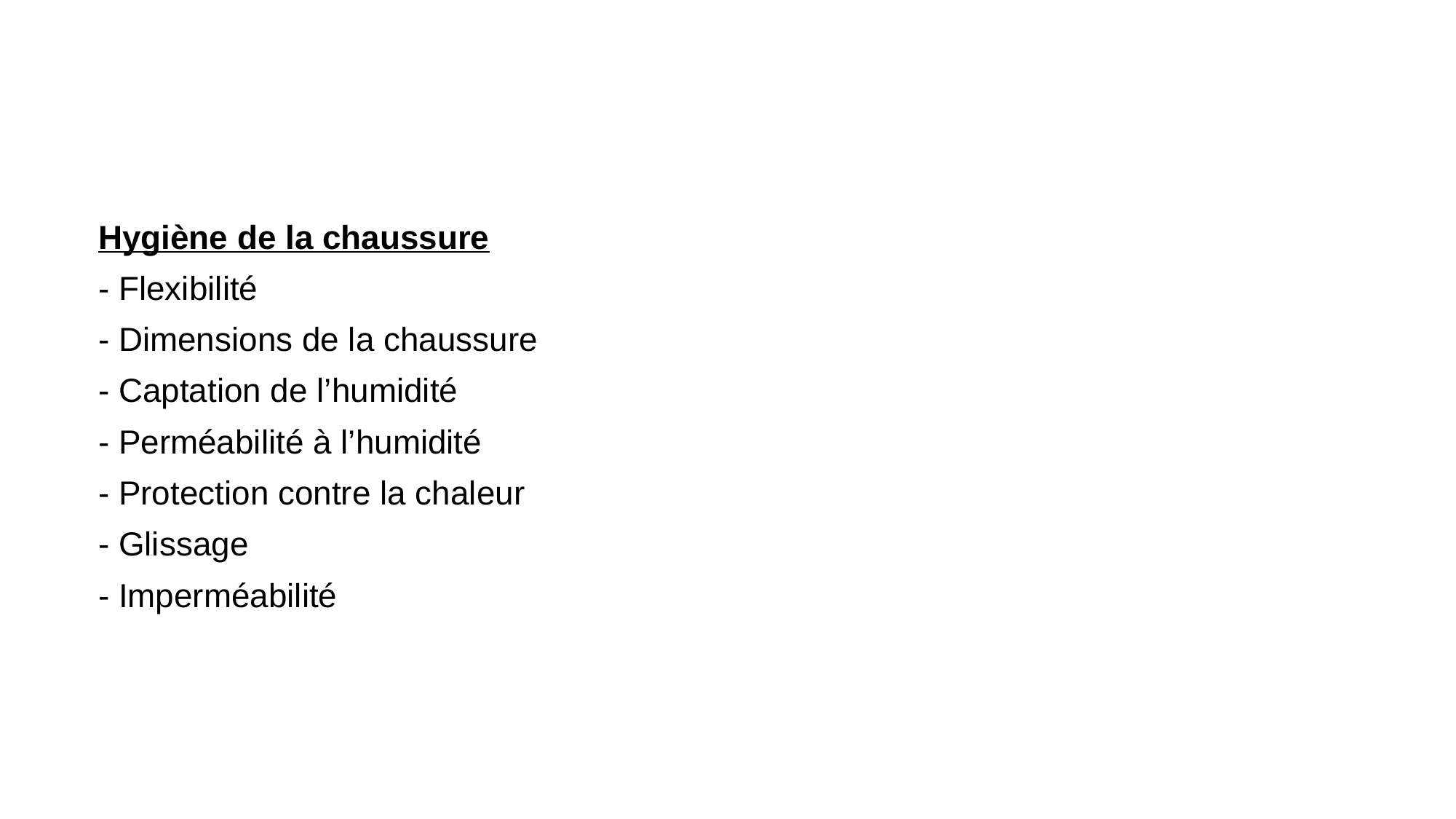

Hygiène de la chaussure
- Flexibilité
- Dimensions de la chaussure
- Captation de l’humidité
- Perméabilité à l’humidité
- Protection contre la chaleur
- Glissage
- Imperméabilité